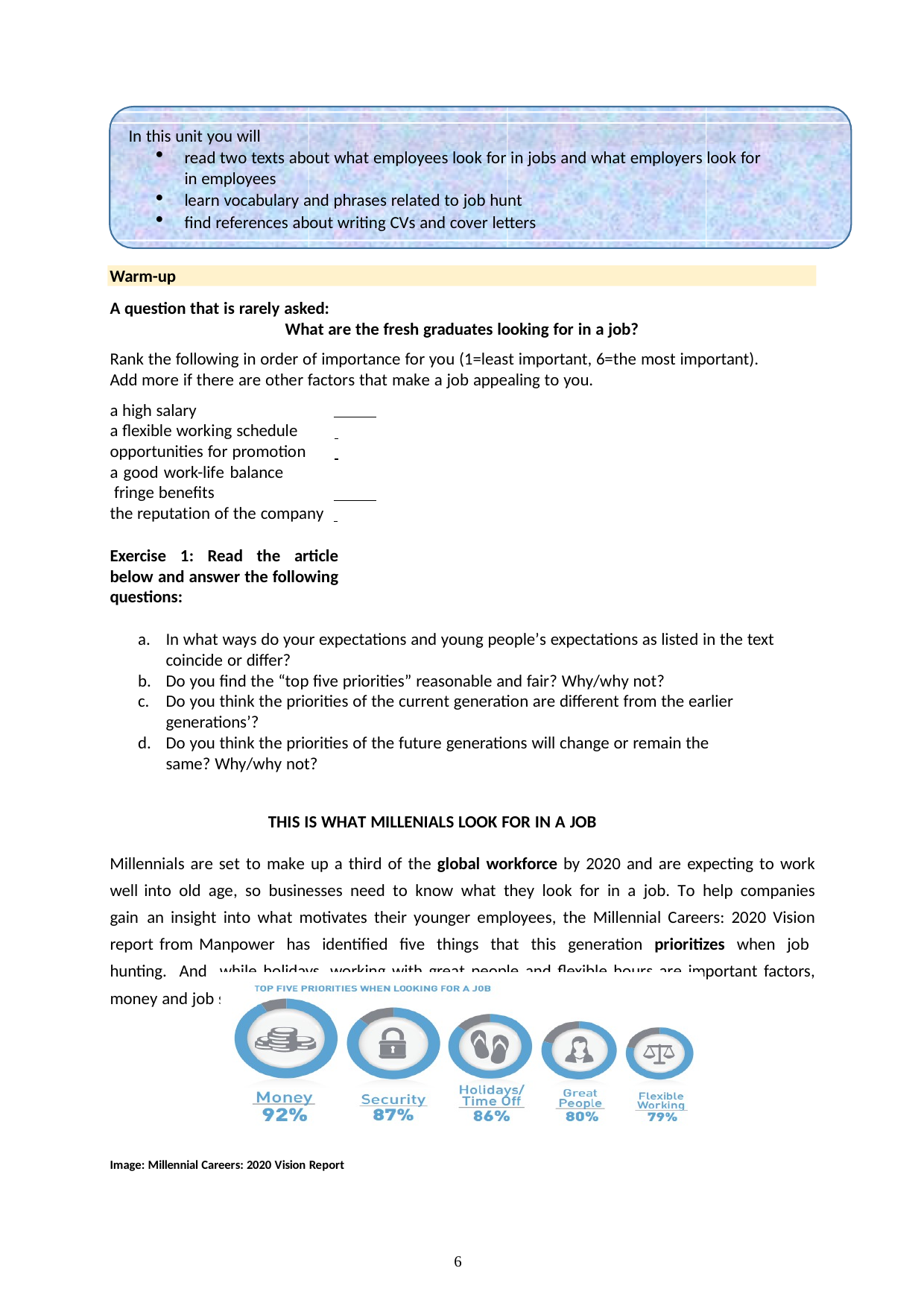

In this unit you will
read two texts about what employees look for in jobs and what employers look for in employees
learn vocabulary and phrases related to job hunt
find references about writing CVs and cover letters
Warm-up
A question that is rarely asked:
What are the fresh graduates looking for in a job?
Rank the following in order of importance for you (1=least important, 6=the most important). Add more if there are other factors that make a job appealing to you.
a high salary
a flexible working schedule          opportunities for promotion        a good work-life balance	  fringe benefits
the reputation of the company

Exercise 1: Read the article below and answer the following questions:

In what ways do your expectations and young people’s expectations as listed in the text coincide or differ?
Do you find the “top five priorities” reasonable and fair? Why/why not?
Do you think the priorities of the current generation are different from the earlier generations’?
Do you think the priorities of the future generations will change or remain the same? Why/why not?

THIS IS WHAT MILLENIALS LOOK FOR IN A JOB
Millennials are set to make up a third of the global workforce by 2020 and are expecting to work well into old age, so businesses need to know what they look for in a job. To help companies gain an insight into what motivates their younger employees, the Millennial Careers: 2020 Vision report from Manpower  has  identified  five  things  that  this  generation  prioritizes  when  job  hunting.  And  while holidays, working with great people and flexible hours are important factors, money and job security are top of the list.

Image: Millennial Careers: 2020 Vision Report
6